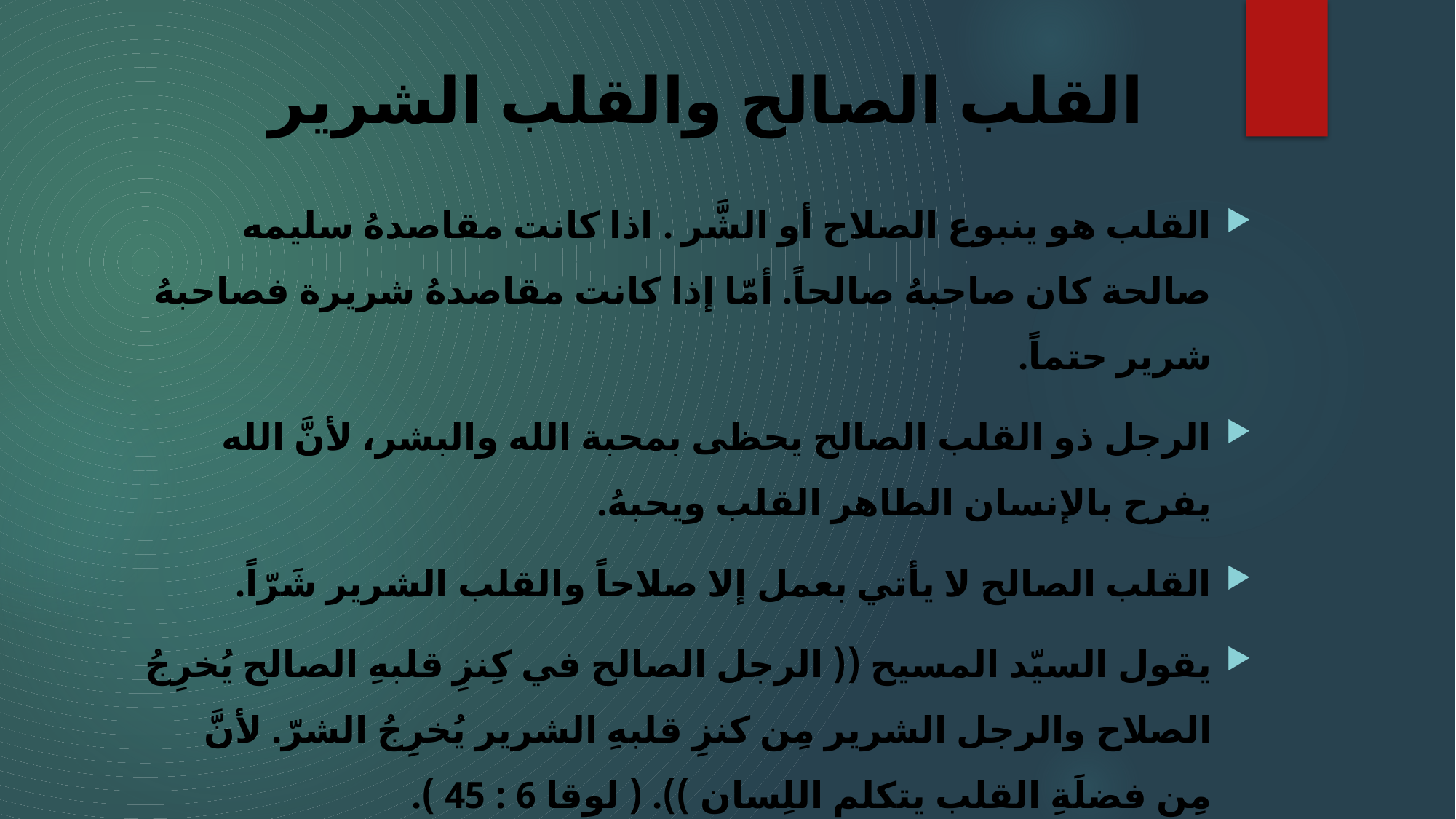

# القلب الصالح والقلب الشرير
القلب هو ينبوع الصلاح أو الشَّر . اذا كانت مقاصدهُ سليمه صالحة كان صاحبهُ صالحاً. أمّا إذا كانت مقاصدهُ شريرة فصاحبهُ شرير حتماً.
الرجل ذو القلب الصالح يحظى بمحبة الله والبشر، لأنَّ الله يفرح بالإنسان الطاهر القلب ويحبهُ.
القلب الصالح لا يأتي بعمل إلا صلاحاً والقلب الشرير شَرّاً.
يقول السيّد المسيح (( الرجل الصالح في كِنزِ قلبهِ الصالح يُخرِجُ الصلاح والرجل الشرير مِن كنزِ قلبهِ الشرير يُخرِجُ الشرّ. لأنَّ مِن فضلَةِ القلب يتكلم اللِسان )). ( لوقا 6 : 45 ).